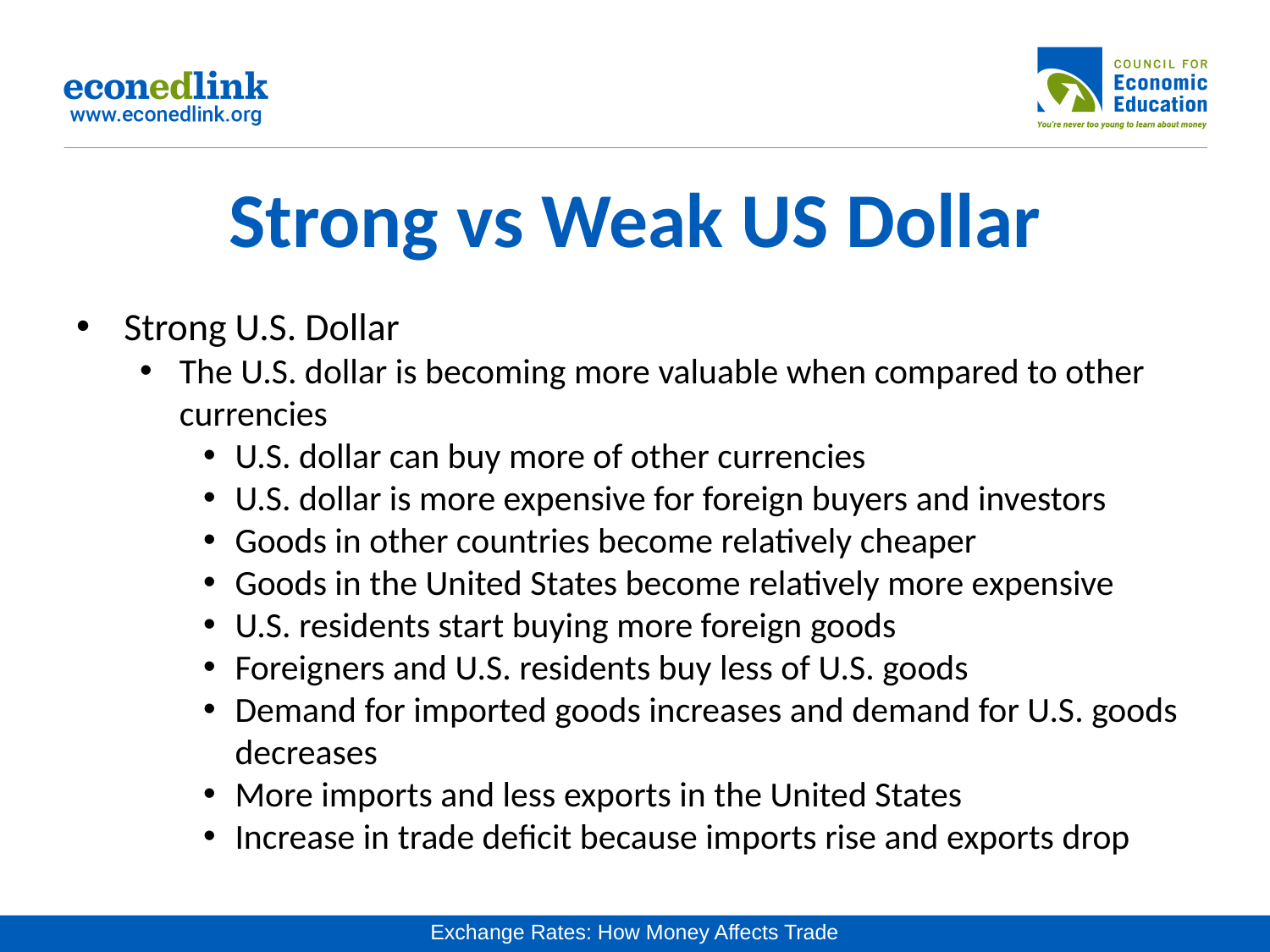

# Strong vs Weak US Dollar
Strong U.S. Dollar
The U.S. dollar is becoming more valuable when compared to other currencies
U.S. dollar can buy more of other currencies
U.S. dollar is more expensive for foreign buyers and investors
Goods in other countries become relatively cheaper
Goods in the United States become relatively more expensive
U.S. residents start buying more foreign goods
Foreigners and U.S. residents buy less of U.S. goods
Demand for imported goods increases and demand for U.S. goods decreases
More imports and less exports in the United States
Increase in trade deficit because imports rise and exports drop